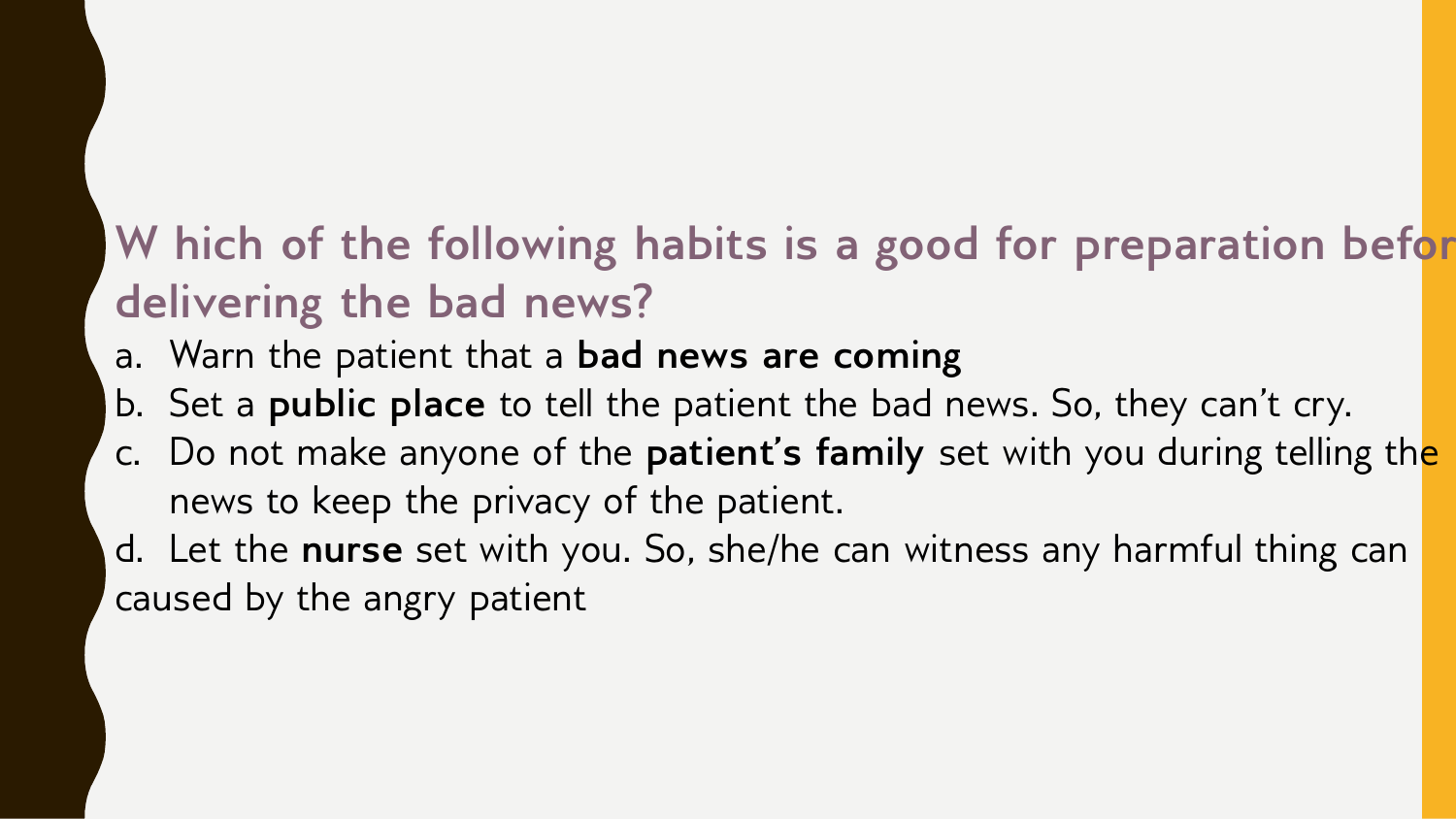

W hich of the following habits is a good for preparation before delivering the bad news?
Warn the patient that a bad news are coming
Set a public place to tell the patient the bad news. So, they can’t cry.
Do not make anyone of the patient’s family set with you during telling the news to keep the privacy of the patient.
Let the nurse set with you. So, she/he can witness any harmful thing can
caused by the angry patient